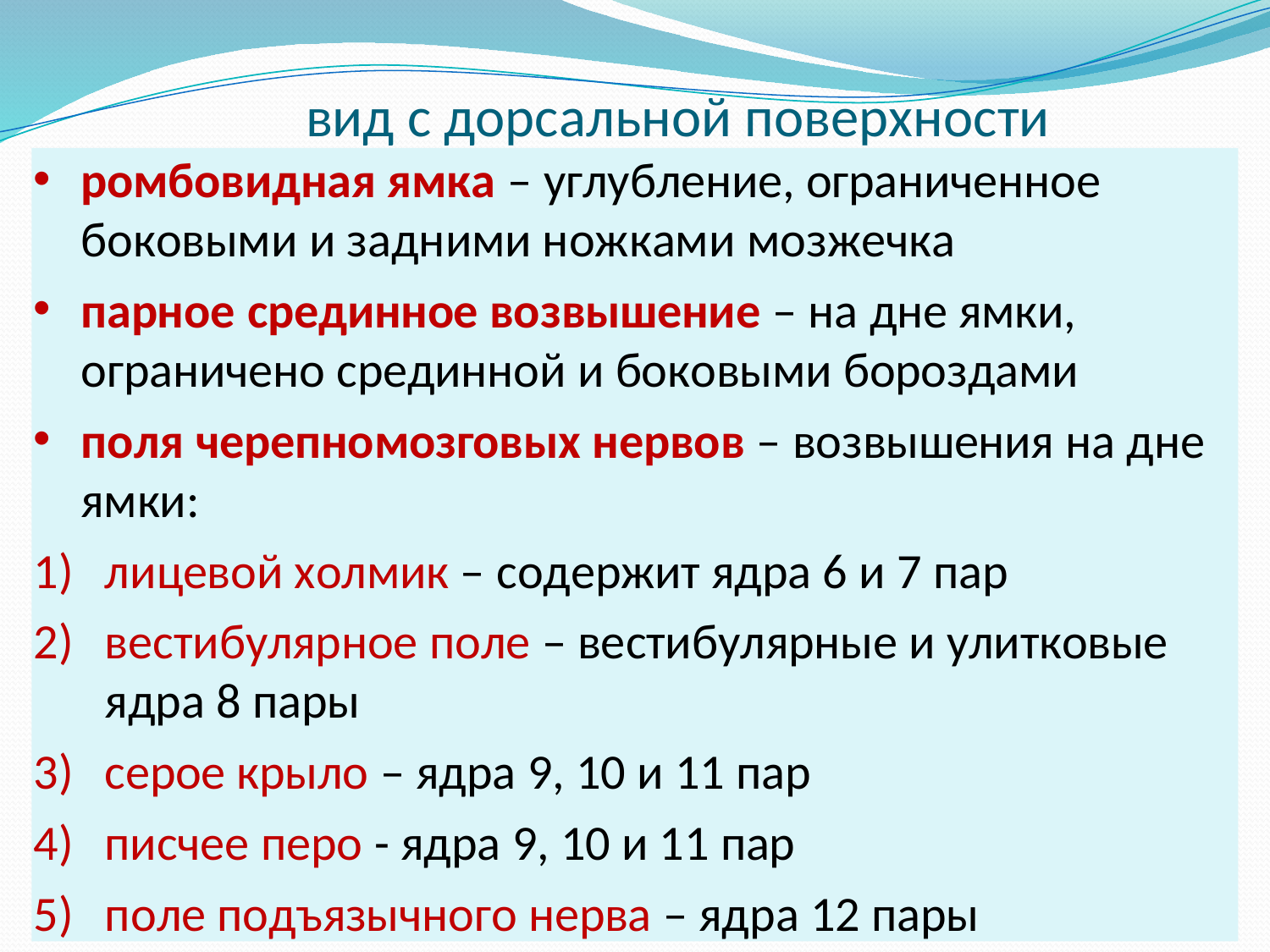

# вид с дорсальной поверхности
ромбовидная ямка – углубление, ограниченное боковыми и задними ножками мозжечка
парное срединное возвышение – на дне ямки, ограничено срединной и боковыми бороздами
поля черепномозговых нервов – возвышения на дне ямки:
лицевой холмик – содержит ядра 6 и 7 пар
вестибулярное поле – вестибулярные и улитковые ядра 8 пары
серое крыло – ядра 9, 10 и 11 пар
писчее перо - ядра 9, 10 и 11 пар
поле подъязычного нерва – ядра 12 пары